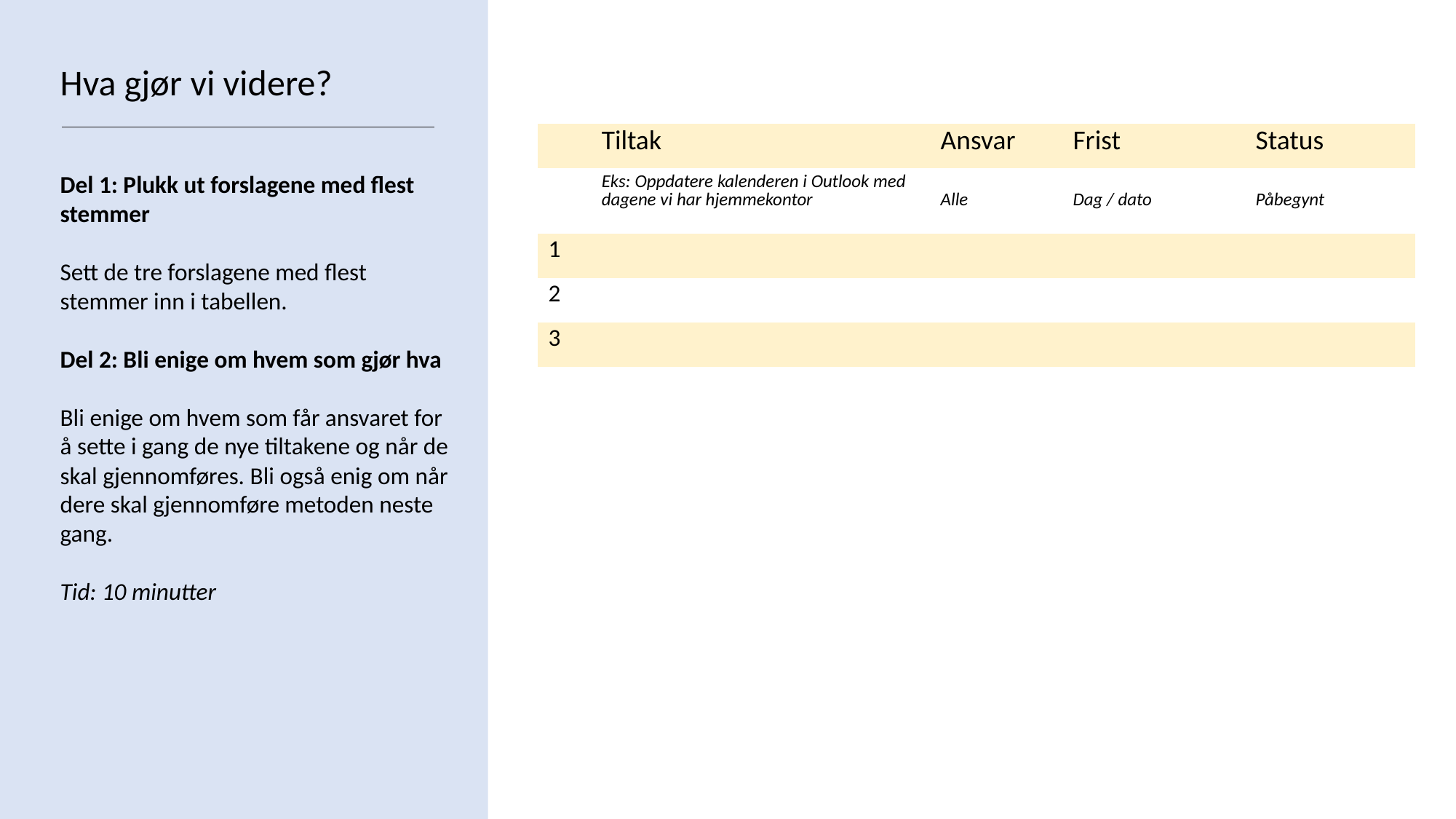

Hva gjør vi videre?

|  | Tiltak | Ansvar | Frist | Status |
| --- | --- | --- | --- | --- |
|  | Eks: Oppdatere kalenderen i Outlook med dagene vi har hjemmekontor | Alle | Dag / dato | Påbegynt |
| 1 |  |  |  |  |
| 2 |  |  |  |  |
| 3 |  |  |  |  |
Del 1: Plukk ut forslagene med flest stemmer

Sett de tre forslagene med flest stemmer inn i tabellen.

Del 2: Bli enige om hvem som gjør hva

Bli enige om hvem som får ansvaret for å sette i gang de nye tiltakene og når de skal gjennomføres. Bli også enig om når dere skal gjennomføre metoden neste gang.

Tid: 10 minutter